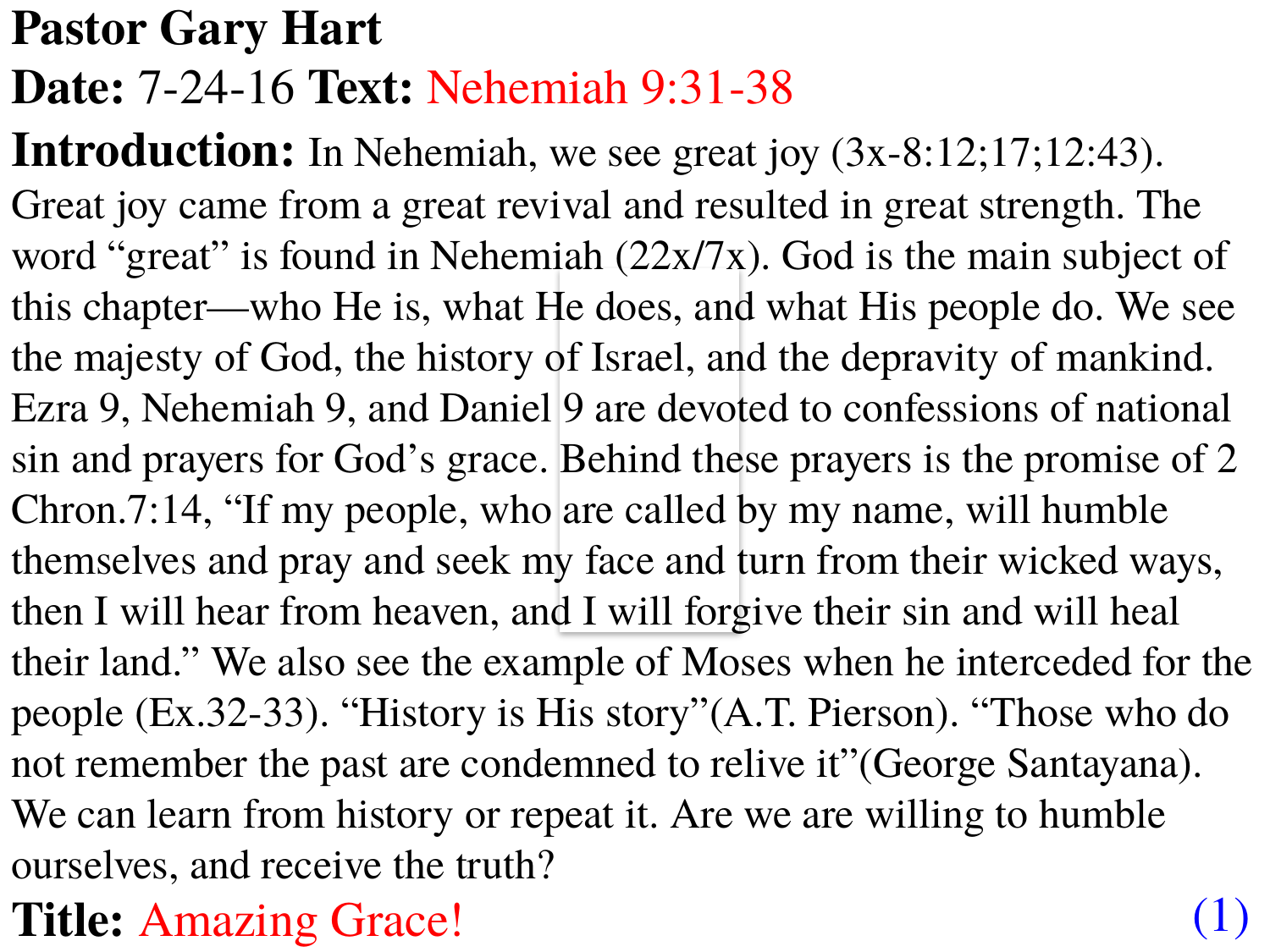

Pastor Gary Hart
Date: 7-24-16 Text: Nehemiah 9:31-38
Introduction: In Nehemiah, we see great joy (3x-8:12;17;12:43). Great joy came from a great revival and resulted in great strength. The word “great” is found in Nehemiah (22x/7x). God is the main subject of this chapter—who He is, what He does, and what His people do. We see the majesty of God, the history of Israel, and the depravity of mankind. Ezra 9, Nehemiah 9, and Daniel 9 are devoted to confessions of national sin and prayers for God’s grace. Behind these prayers is the promise of 2 Chron.7:14, “If my people, who are called by my name, will humble themselves and pray and seek my face and turn from their wicked ways, then I will hear from heaven, and I will forgive their sin and will heal their land.” We also see the example of Moses when he interceded for the people (Ex.32-33). “History is His story”(A.T. Pierson). “Those who do not remember the past are condemned to relive it”(George Santayana). We can learn from history or repeat it. Are we are willing to humble ourselves, and receive the truth?
Title: Amazing Grace!

(1)